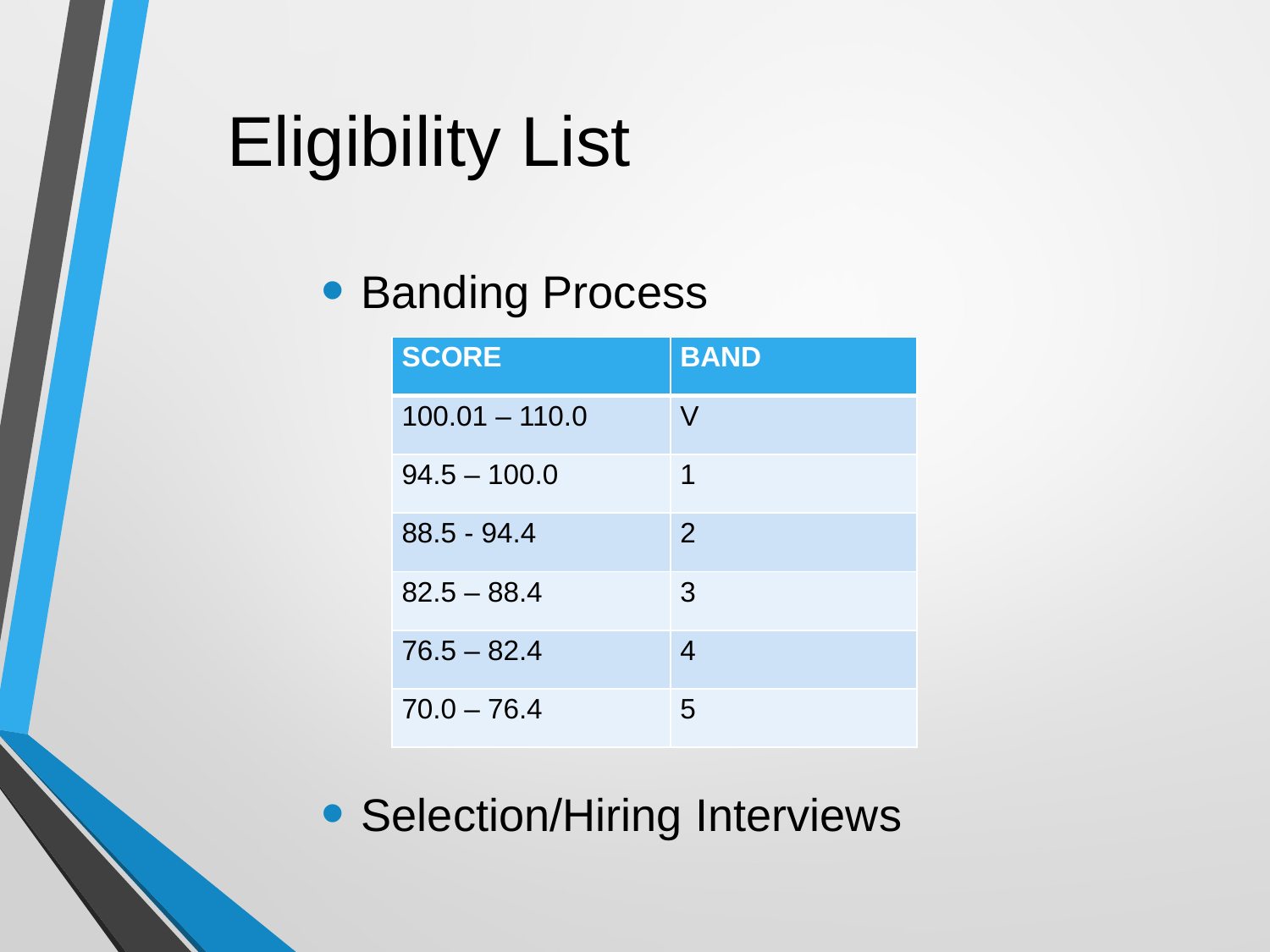

# Eligibility List
Banding Process

Selection/Hiring Interviews
| SCORE | BAND |
| --- | --- |
| 100.01 – 110.0 | V |
| 94.5 – 100.0 | 1 |
| 88.5 - 94.4 | 2 |
| 82.5 – 88.4 | 3 |
| 76.5 – 82.4 | 4 |
| 70.0 – 76.4 | 5 |